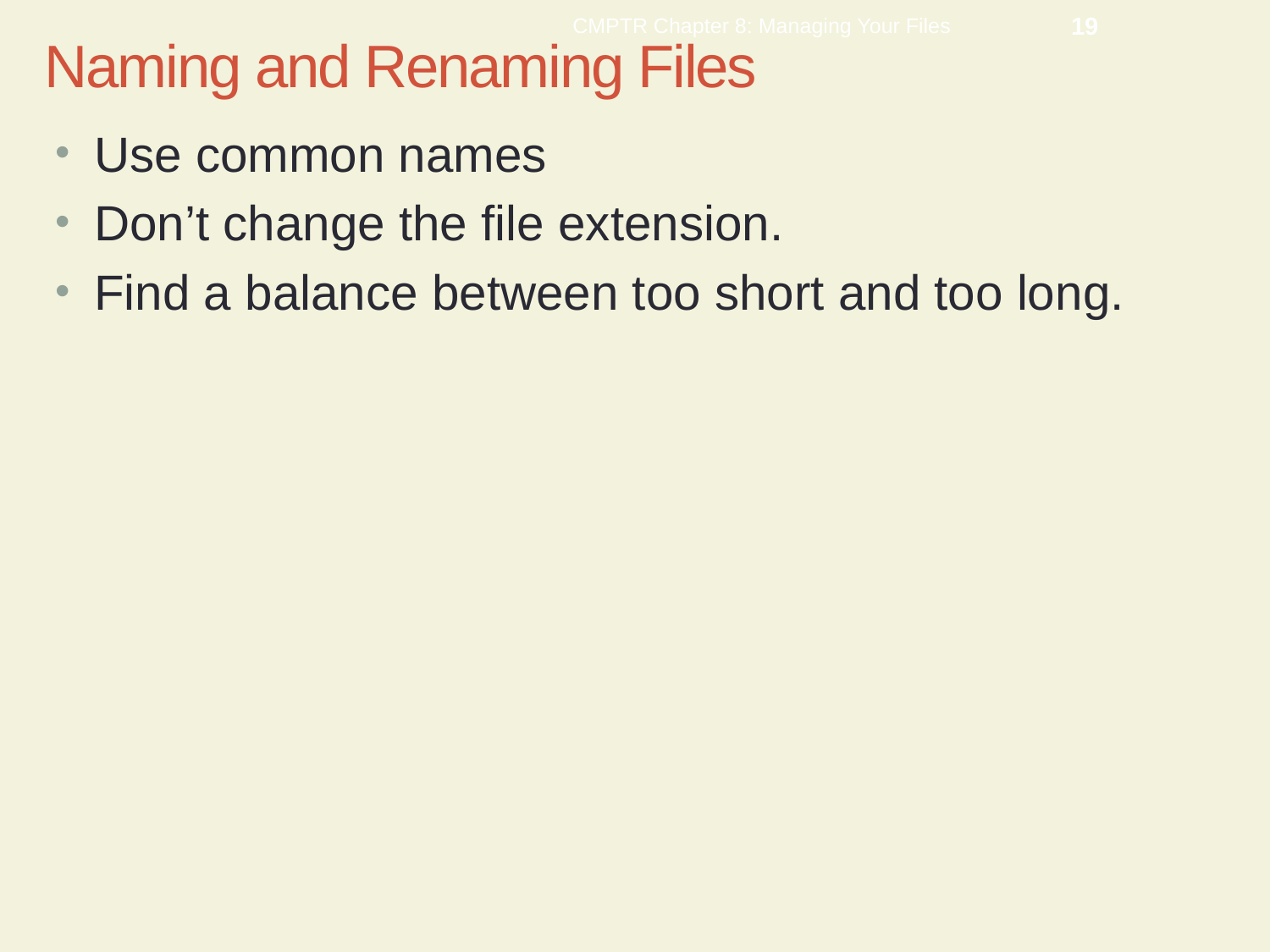

CMPTR Chapter 8: Managing Your Files
19
# Naming and Renaming Files
 Use common names
 Don’t change the file extension.
 Find a balance between too short and too long.